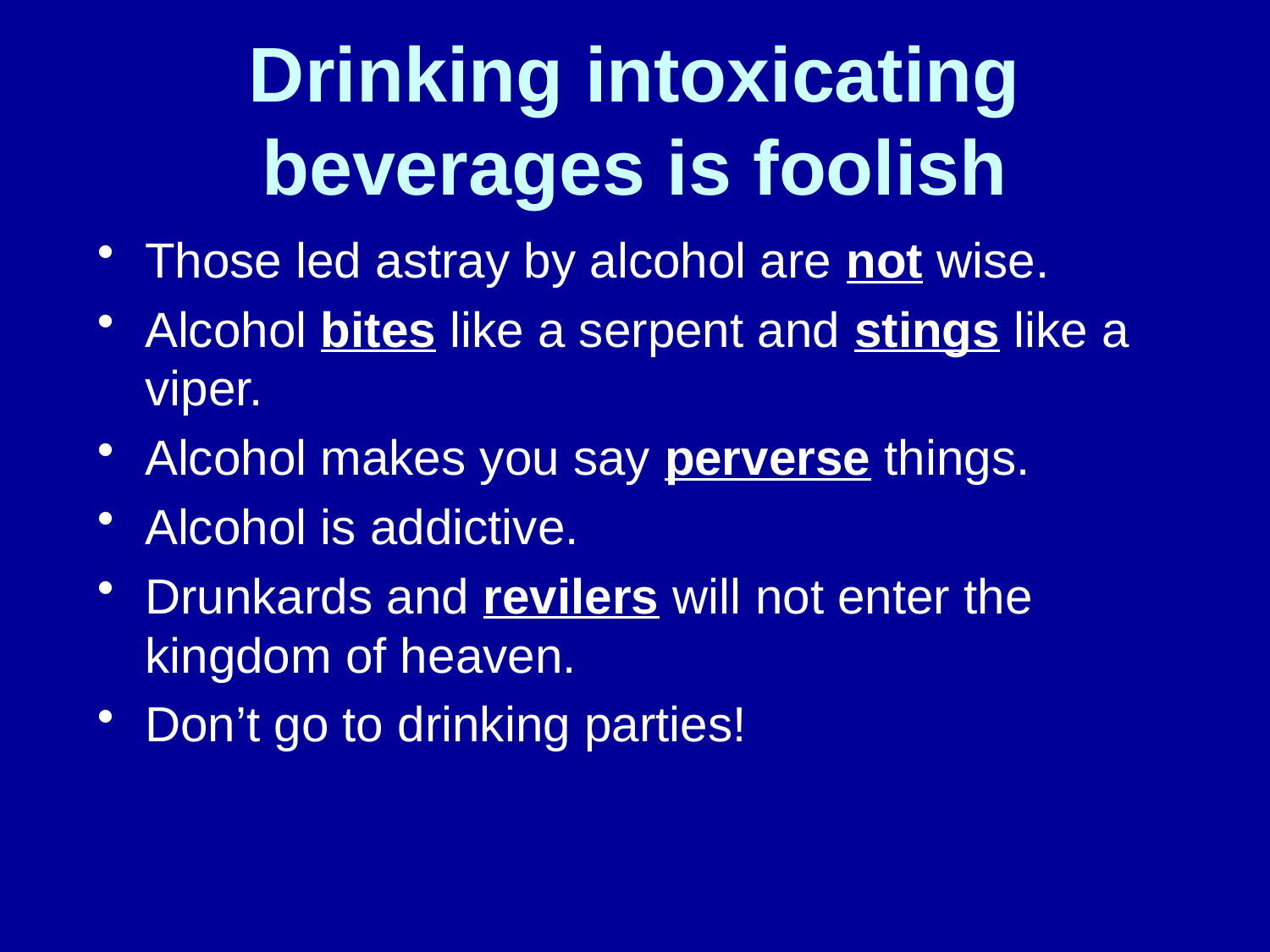

# Drinking intoxicating beverages is foolish
Those led astray by alcohol are not wise.
Alcohol bites like a serpent and stings like a viper.
Alcohol makes you say perverse things.
Alcohol is addictive.
Drunkards and revilers will not enter the kingdom of heaven.
Don’t go to drinking parties!